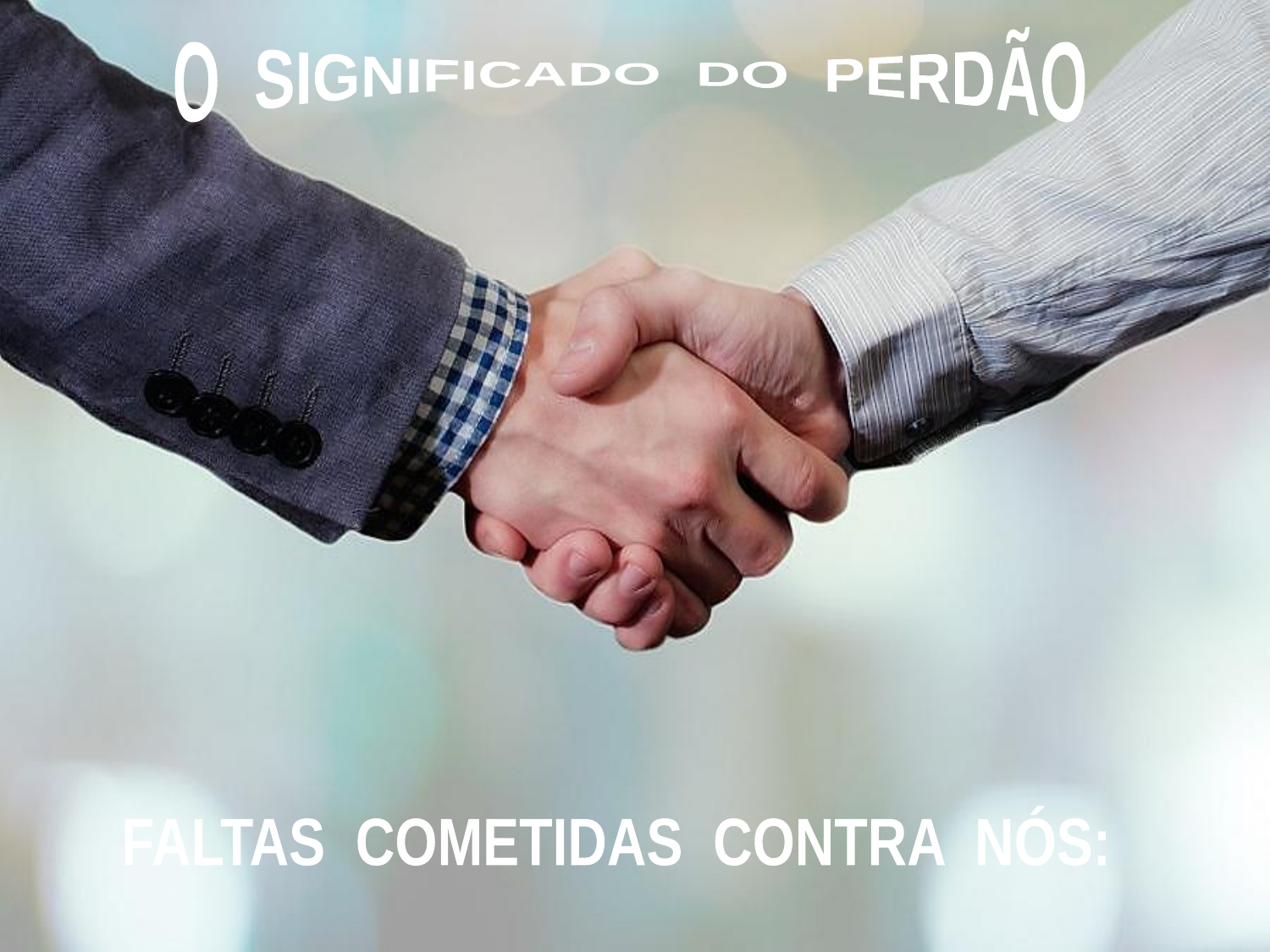

O  SIGNIFICADO  DO  PERDÃO
  FALTAS  COMETIDAS  CONTRA  NÓS: